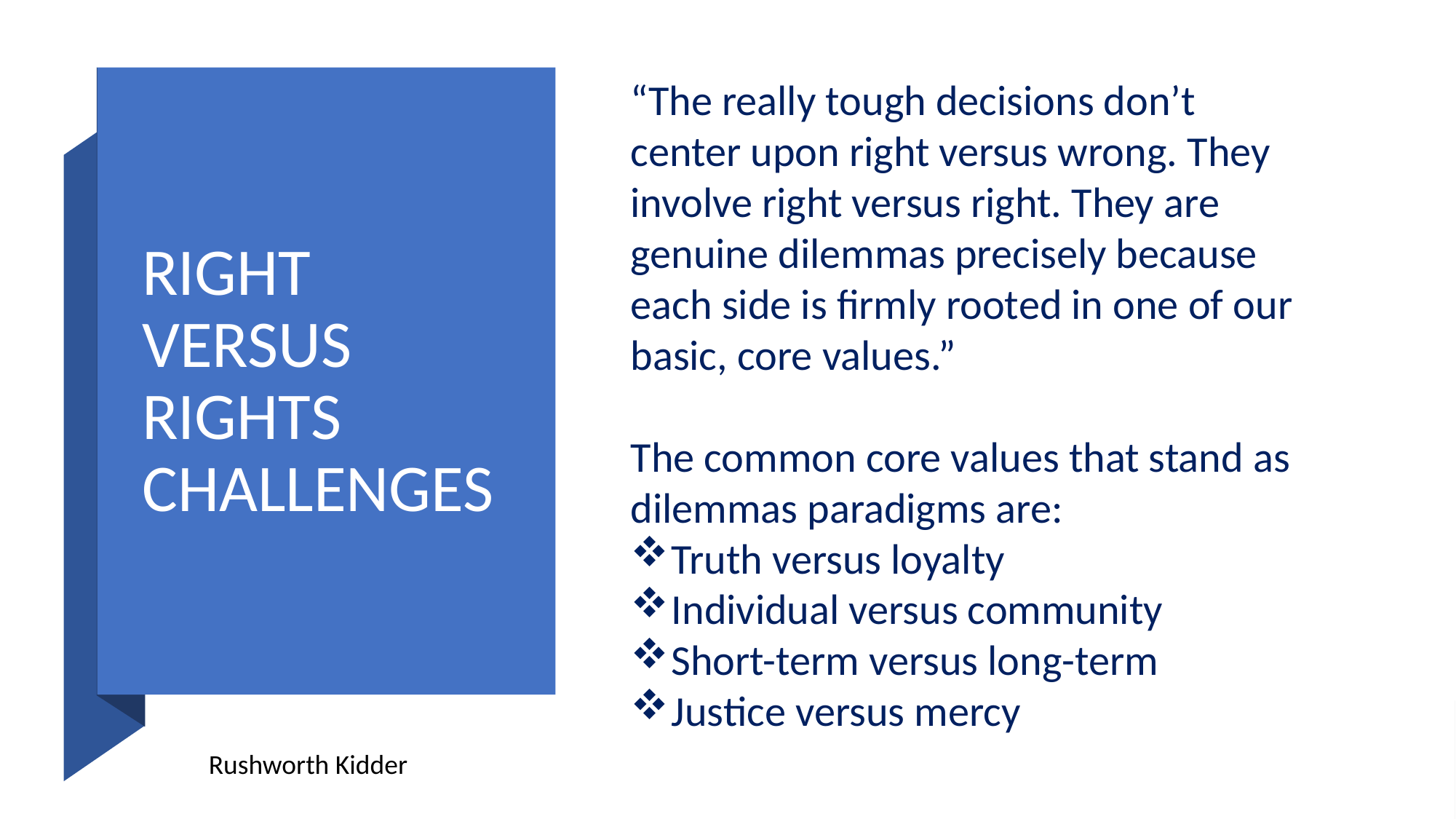

“The really tough decisions don’t center upon right versus wrong. They involve right versus right. They are genuine dilemmas precisely because each side is firmly rooted in one of our basic, core values.”

The common core values that stand as dilemmas paradigms are:
Truth versus loyalty
Individual versus community
Short-term versus long-term
Justice versus mercy
# Right versus rights challenges

Rushworth Kidder